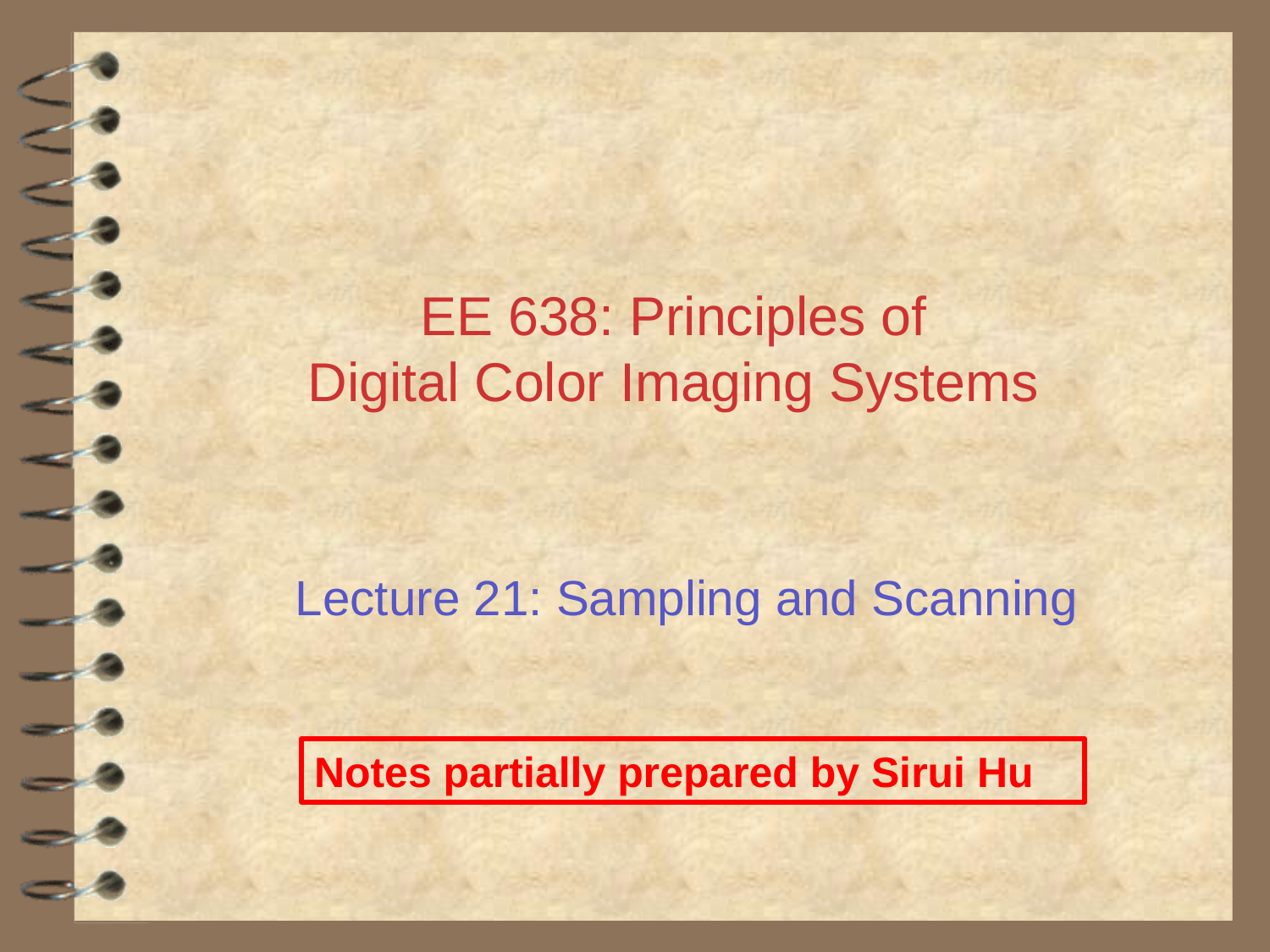

# EE 638: Principles of Digital Color Imaging Systems

Lecture 21: Sampling and Scanning
Notes partially prepared by Sirui Hu